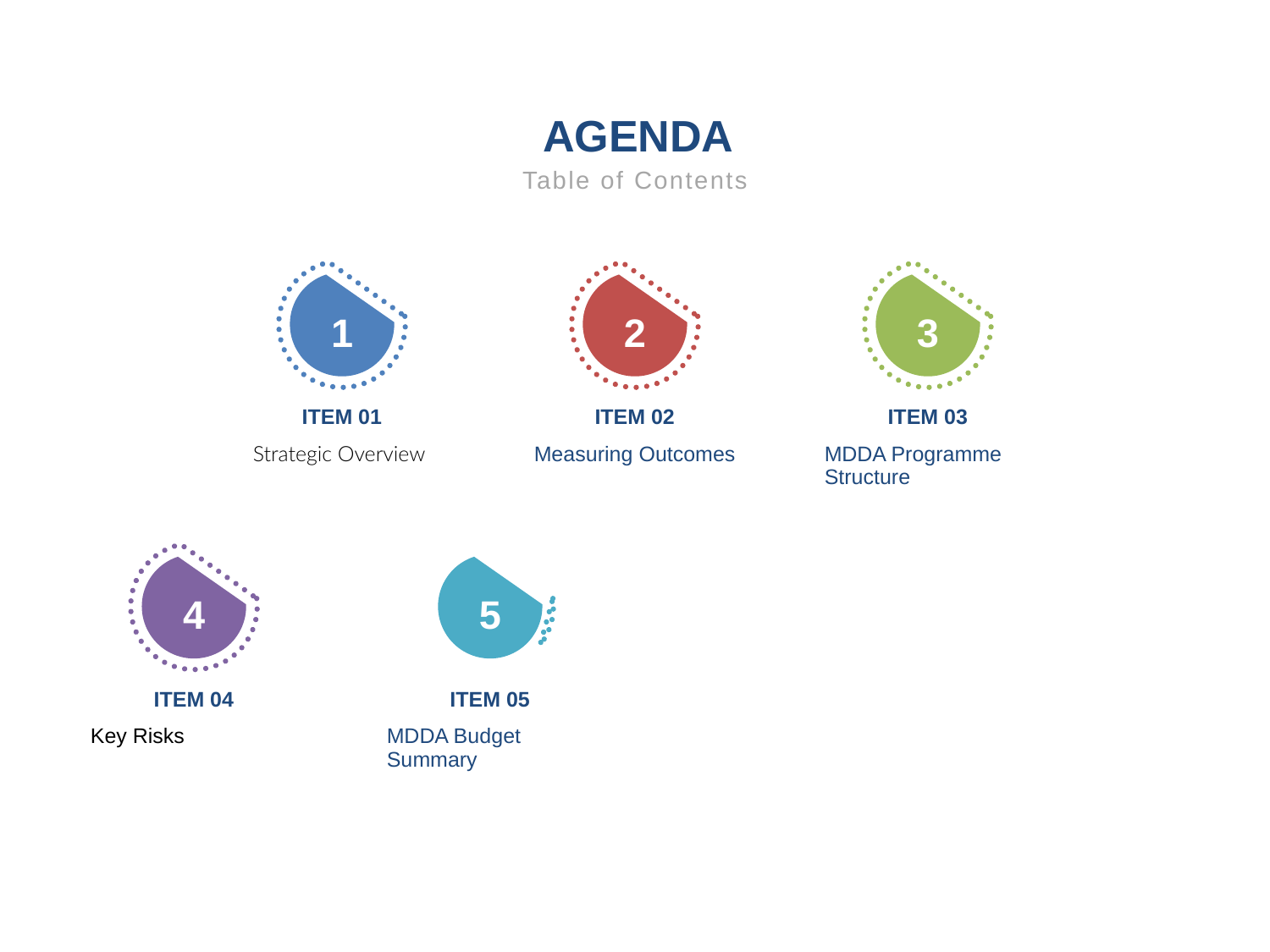

AGENDA
Table of Contents

1
2
3
ITEM 01
ITEM 02
ITEM 03
Strategic Overview
Measuring Outcomes
MDDA Programme Structure

4
5
6
7
ITEM 04
ITEM 05
Key Risks
MDDA Budget Summary